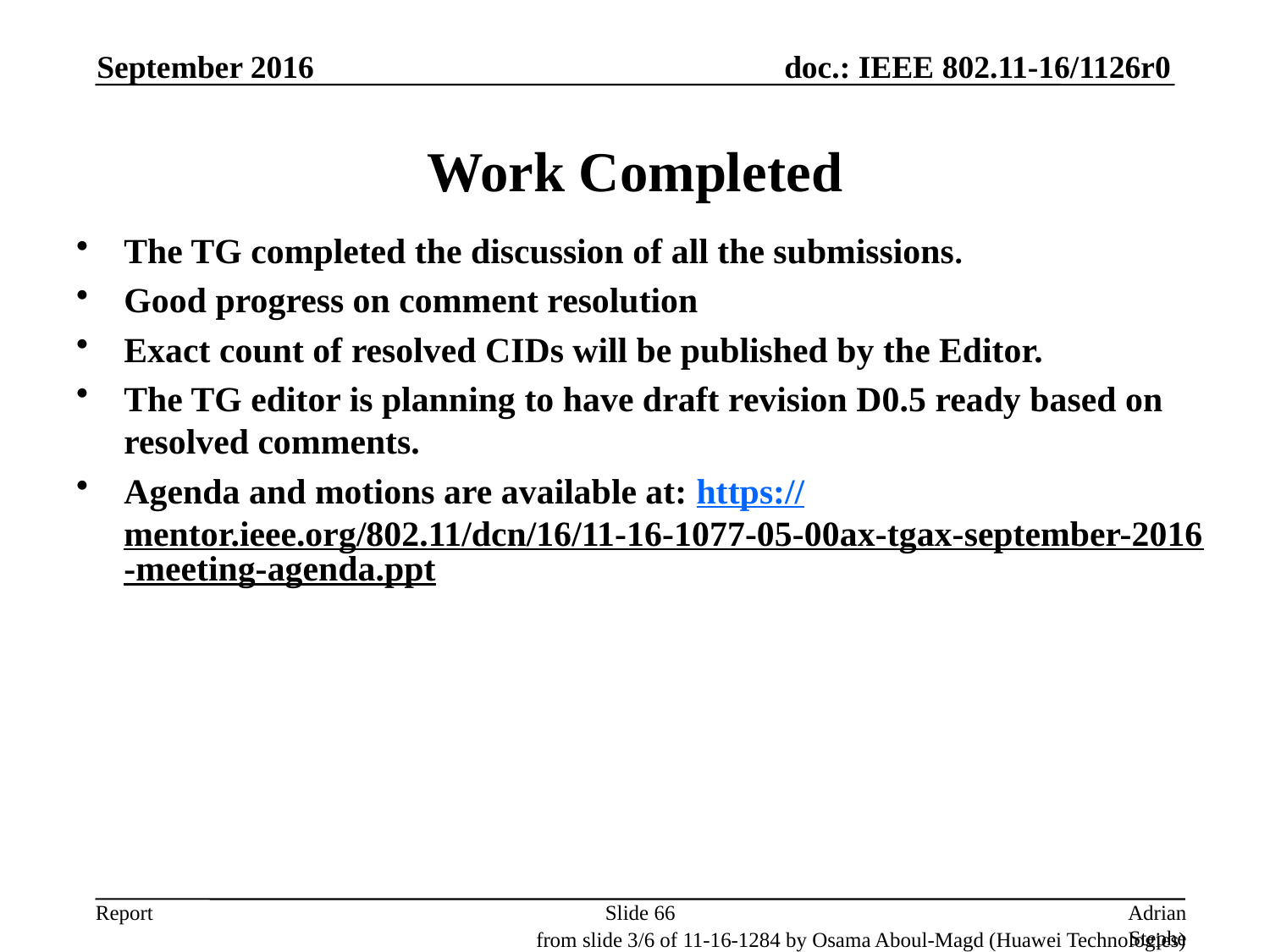

September 2016
# Work Completed
The TG completed the discussion of all the submissions.
Good progress on comment resolution
Exact count of resolved CIDs will be published by the Editor.
The TG editor is planning to have draft revision D0.5 ready based on resolved comments.
Agenda and motions are available at: https://mentor.ieee.org/802.11/dcn/16/11-16-1077-05-00ax-tgax-september-2016-meeting-agenda.ppt
Slide 66
Adrian Stephens, Intel Corporation
from slide 3/6 of 11-16-1284 by Osama Aboul-Magd (Huawei Technologies)